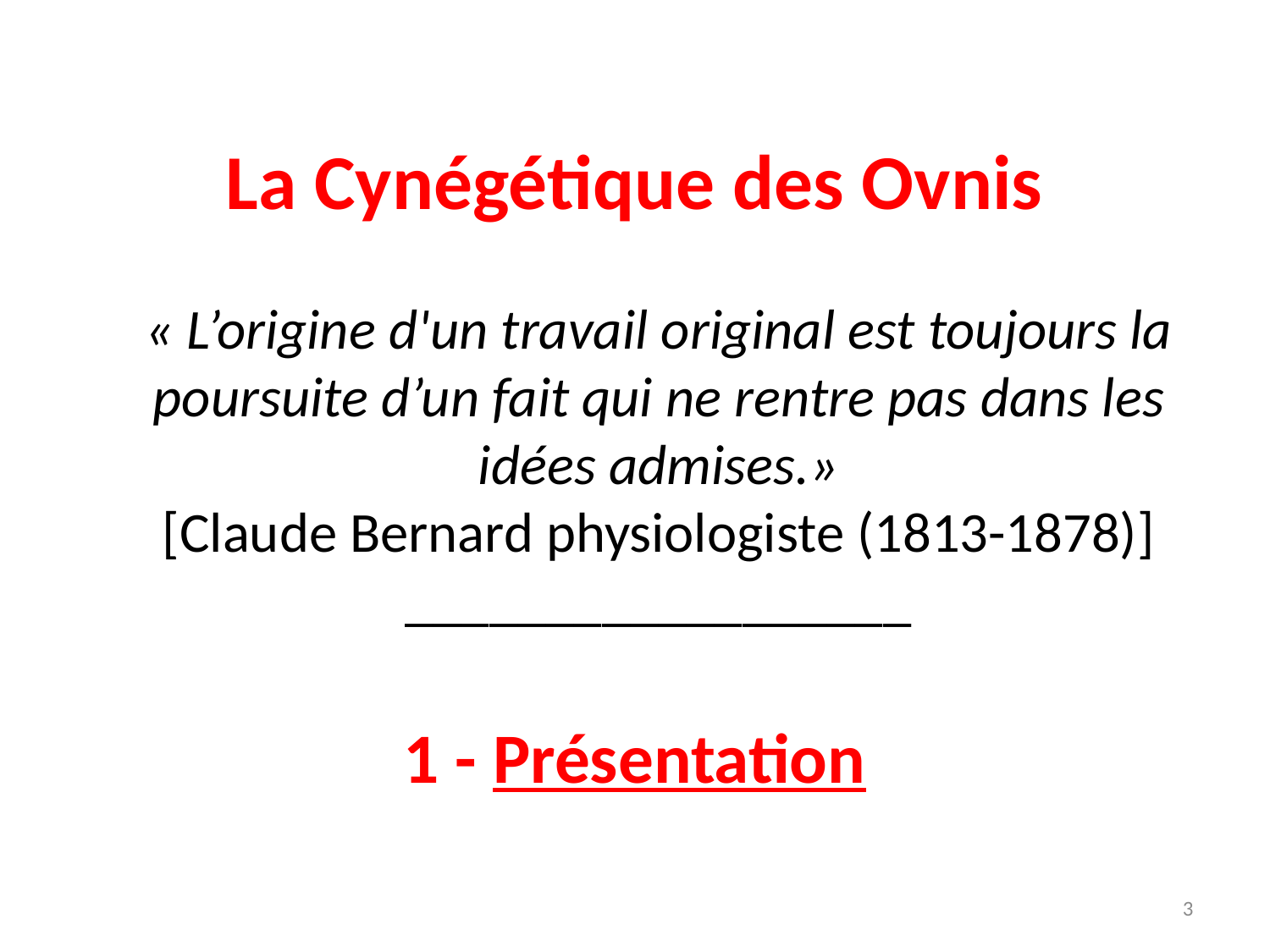

# La Cynégétique des Ovnis « L’origine d'un travail original est toujours la poursuite d’un fait qui ne rentre pas dans les idées admises.» [Claude Bernard physiologiste (1813-1878)] __________________
1 - Présentation
3